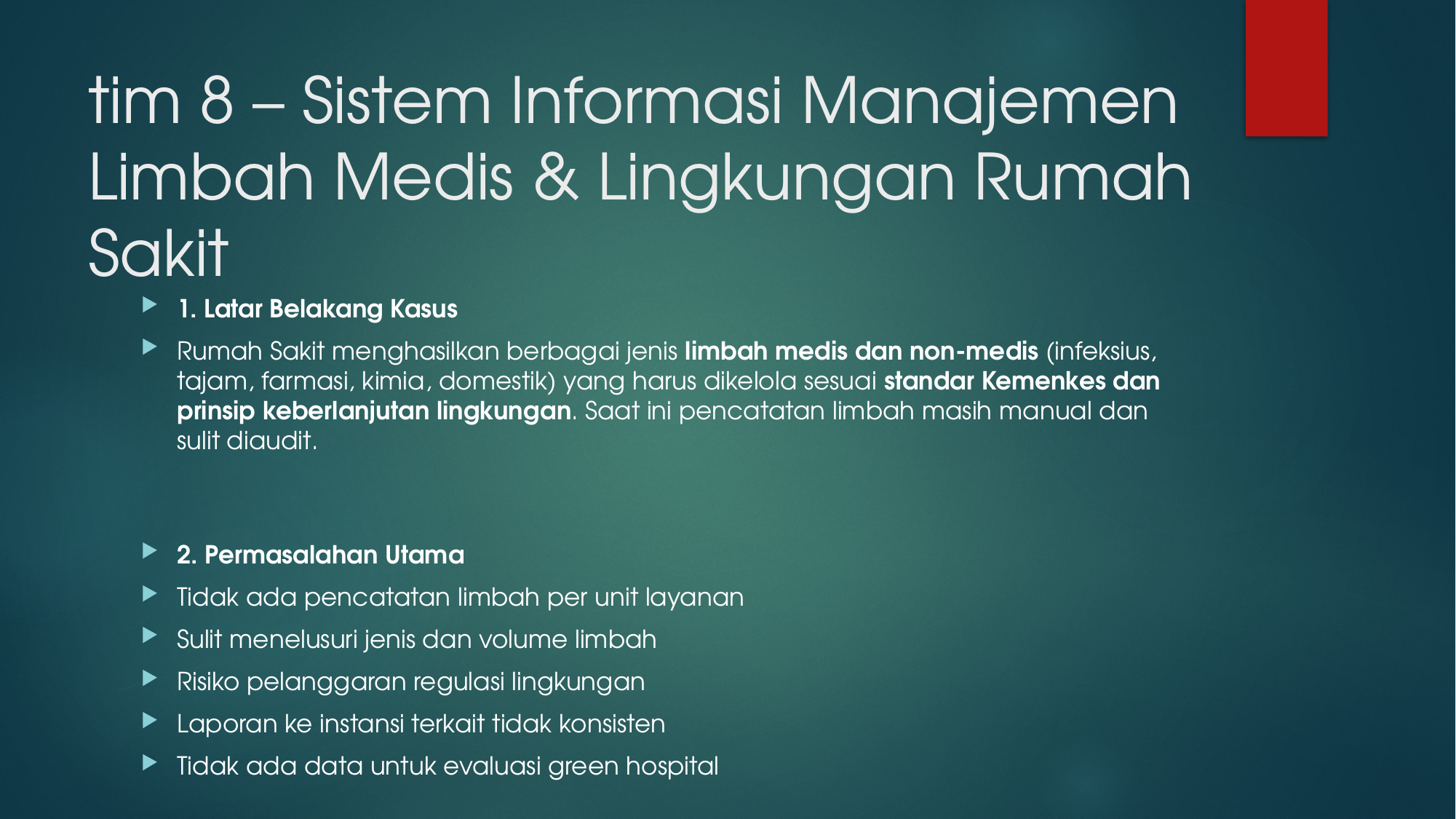

# tim 8 – Sistem Informasi Manajemen Limbah Medis & Lingkungan Rumah Sakit
1. Latar Belakang Kasus
Rumah Sakit menghasilkan berbagai jenis limbah medis dan non-medis (infeksius, tajam, farmasi, kimia, domestik) yang harus dikelola sesuai standar Kemenkes dan prinsip keberlanjutan lingkungan. Saat ini pencatatan limbah masih manual dan sulit diaudit.

2. Permasalahan Utama
Tidak ada pencatatan limbah per unit layanan
Sulit menelusuri jenis dan volume limbah
Risiko pelanggaran regulasi lingkungan
Laporan ke instansi terkait tidak konsisten
Tidak ada data untuk evaluasi green hospital